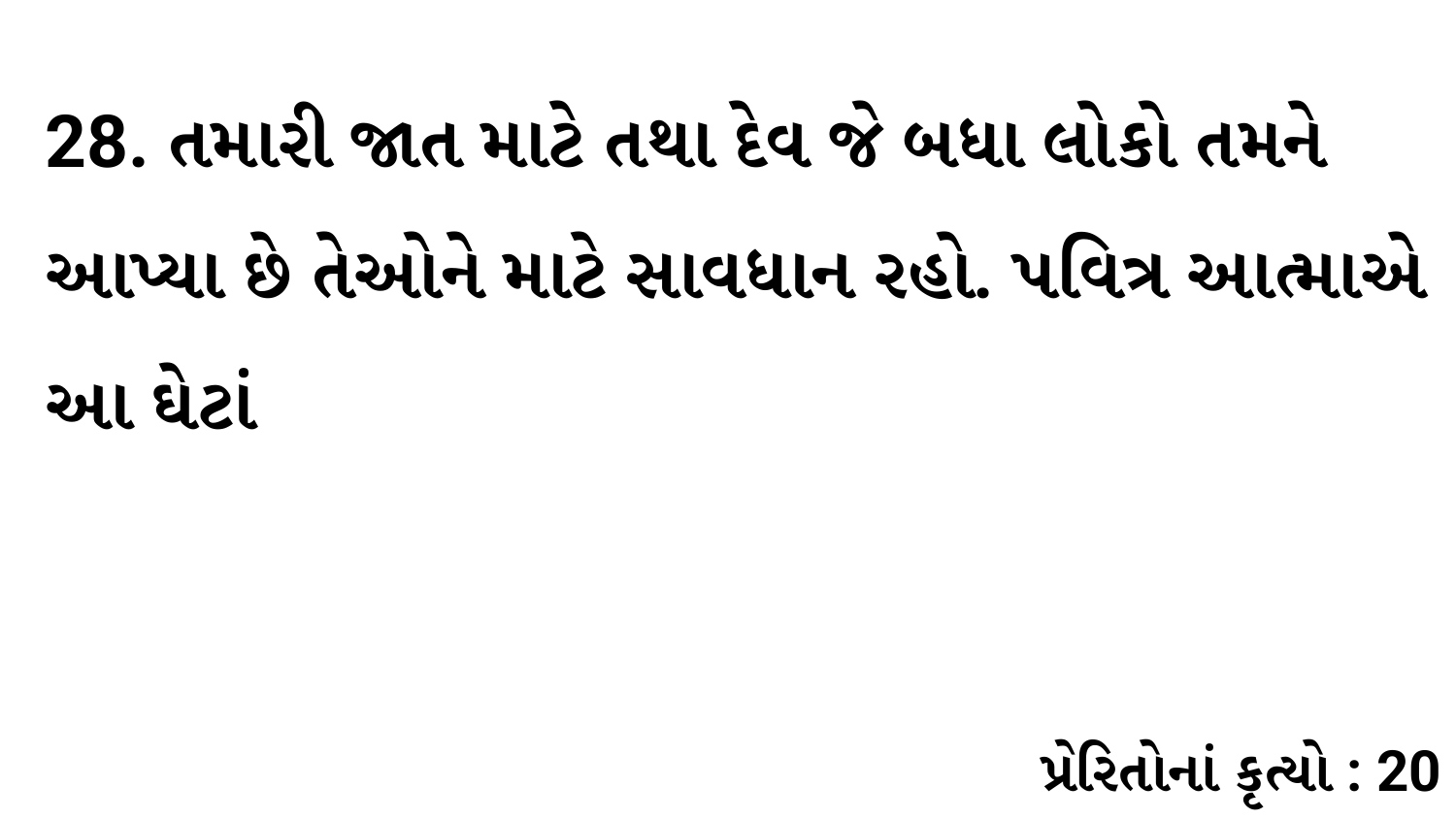

28. તમારી જાત માટે તથા દેવ જે બધા લોકો તમને આપ્યા છે તેઓને માટે સાવધાન રહો. પવિત્ર આત્માએ આ ઘેટાં
પ્રેરિતોનાં કૃત્યો : 20